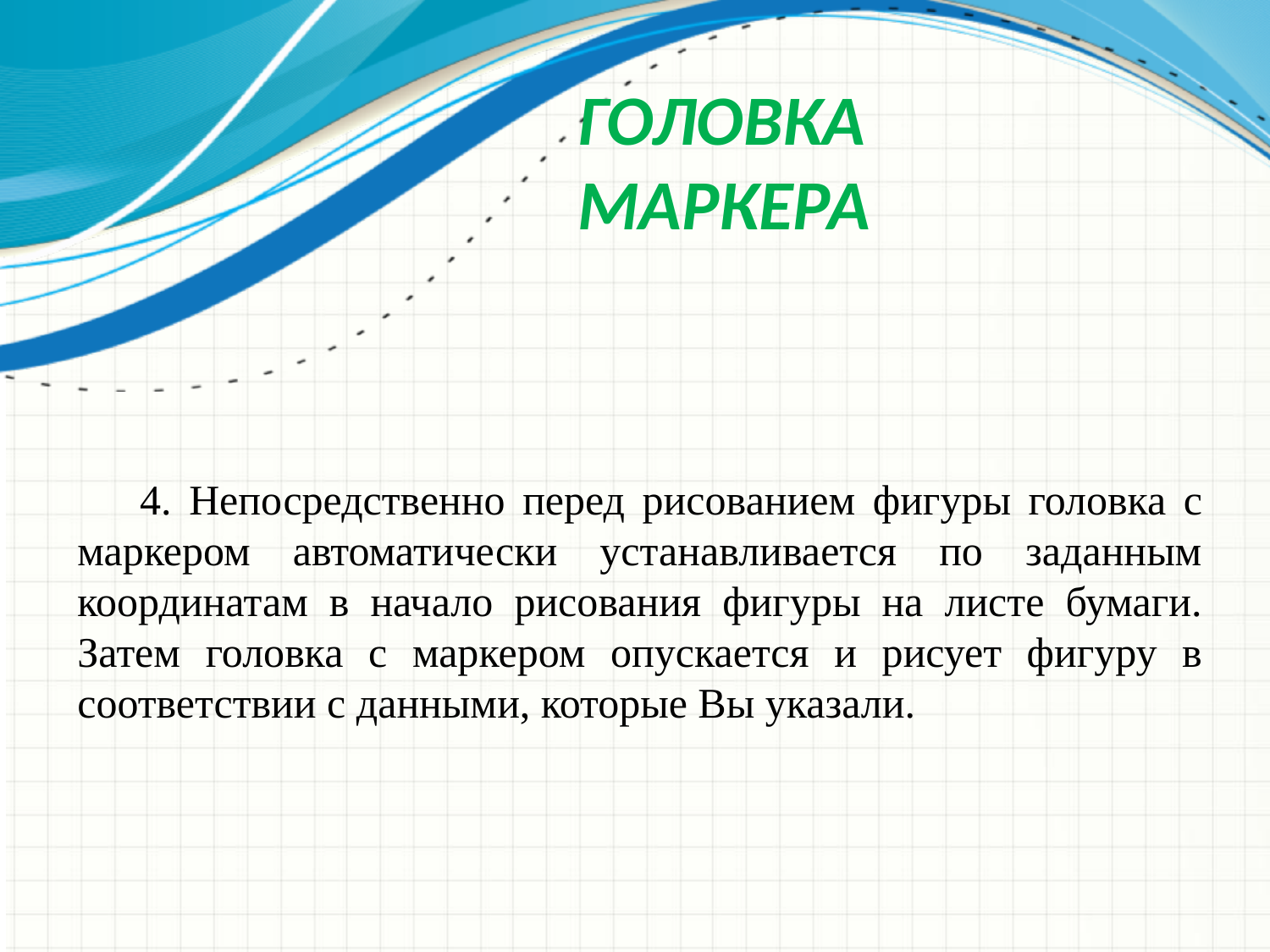

# Головка маркера
4. Непосредственно перед рисованием фигуры головка с маркером автоматически устанавливается по заданным координатам в начало рисования фигуры на листе бумаги. Затем головка с маркером опускается и рисует фигуру в соответствии с данными, которые Вы указали.